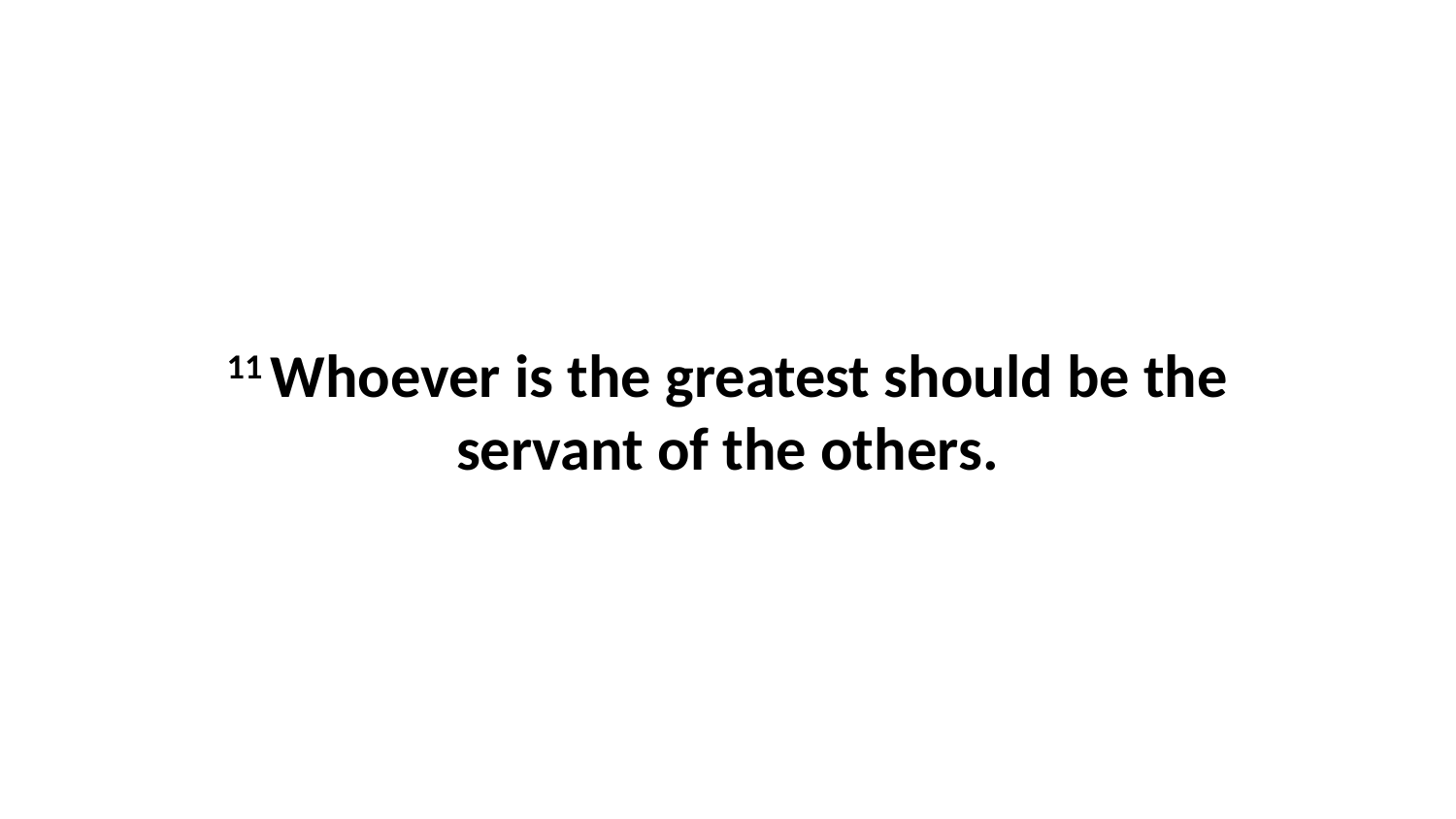

11 Whoever is the greatest should be the servant of the others.